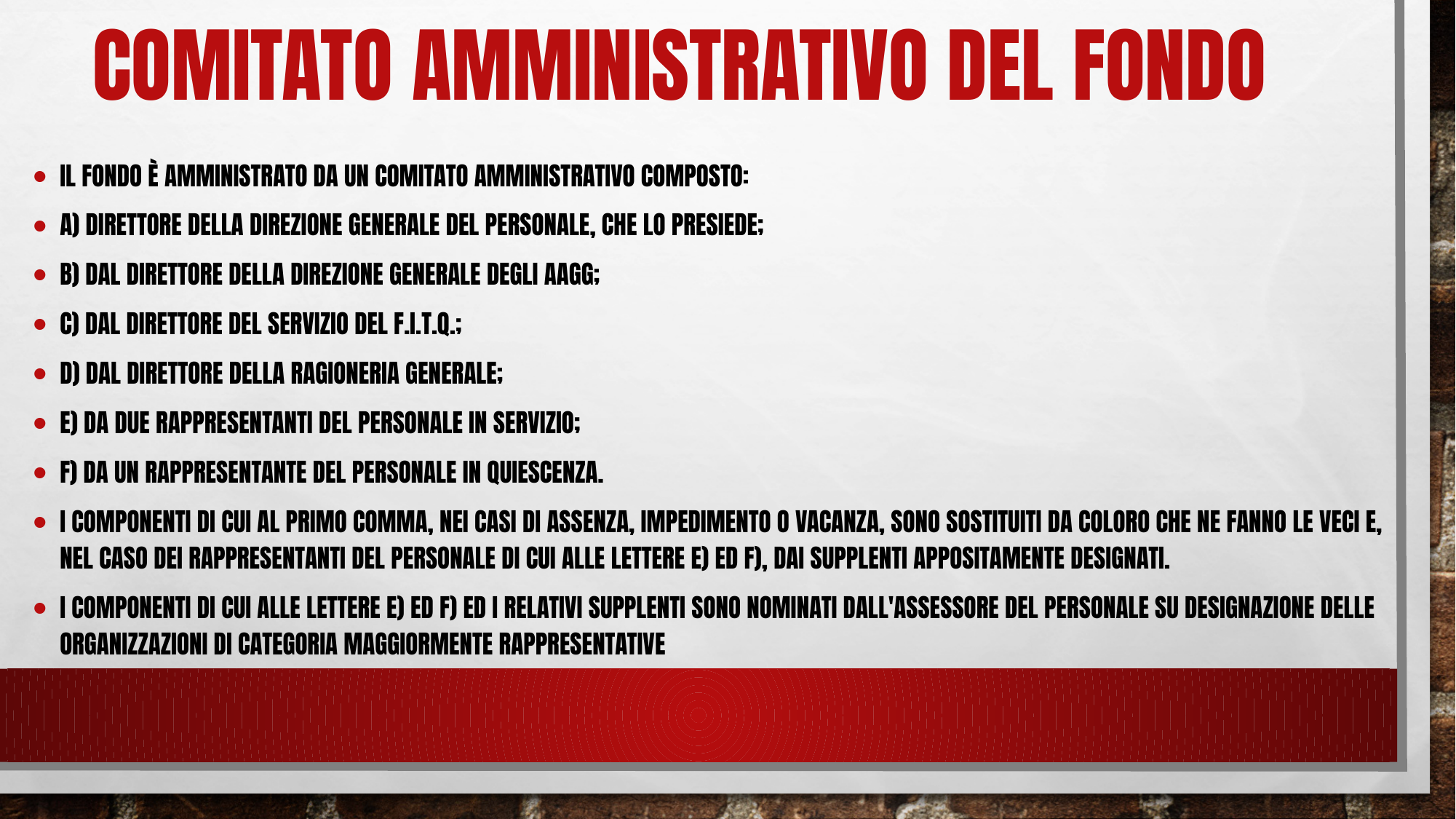

# Comitato amministrativo del fondo
Il Fondo è amministrato da un Comitato amministrativo composto:
a) direttore della direzione generale DEL personale, che lo presiede;
b) dal direttore della direzione generale DEGLI AAGG;
c) dal DIRETtore del servizio del F.I.T.Q.;
d) dal DIRETtore della ragioneria generale;
e) da due rappresentanti del personale in servizio;
f) da un rappresentante del personale in quiescenza.
I componenti di cui al primo comma, nei casi di assenza, impedimento o vacanza, sono sostituiti da coloro che ne fanno le veci e, nel caso dei rappresentanti del personale di cui alle lettere e) ed f), dai supplenti appositamente designati.
I componenti di cui alle lettere e) ed f) ed i relativi supplenti sono nominati dall'Assessore del personale su designazione delle organizzazioni di categoria maggiormente rappresentative